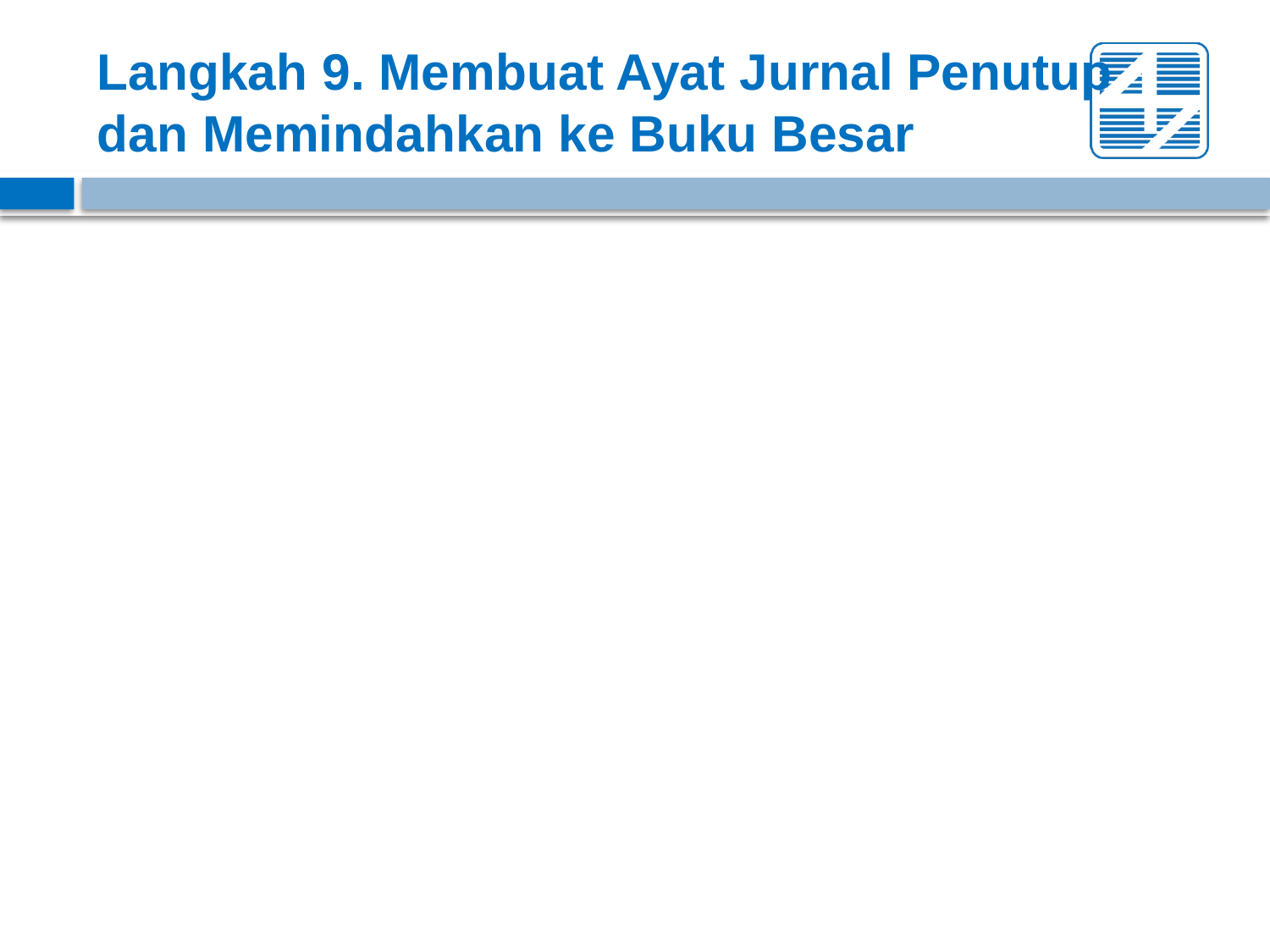

# Langkah 9. Membuat Ayat Jurnal Penutup dan Memindahkan ke Buku Besar